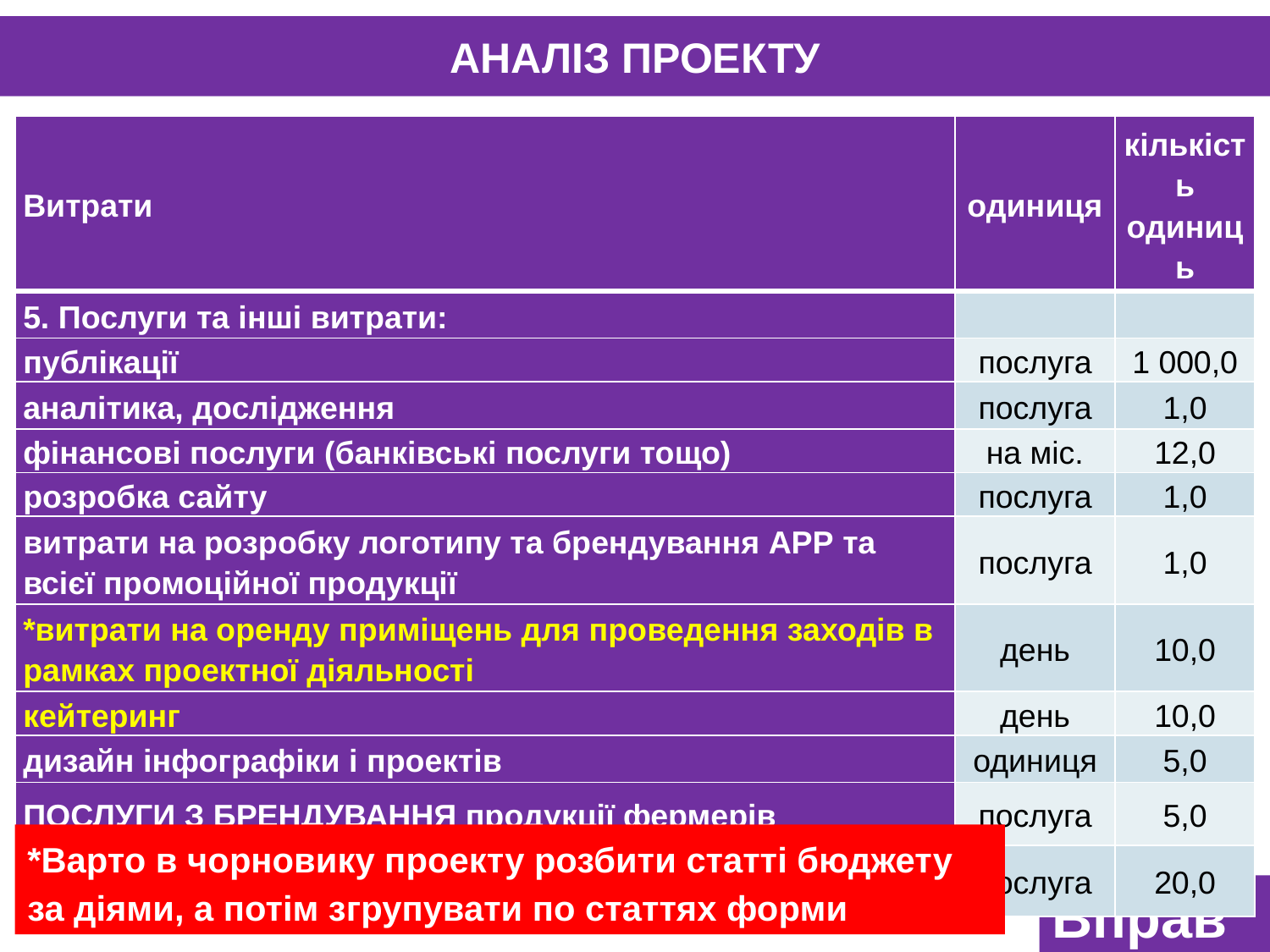

# АНАЛІЗ ПРОЕКТУ
| Витрати | одиниця | кількість одиниць |
| --- | --- | --- |
| 5. Послуги та інші витрати: |  |  |
| публікації | послуга | 1 000,0 |
| аналітика, дослідження | послуга | 1,0 |
| фінансові послуги (банківські послуги тощо) | на міс. | 12,0 |
| розробка сайту | послуга | 1,0 |
| витрати на розробку логотипу та брендування АРР та всієї промоційної продукції | послуга | 1,0 |
| \*витрати на оренду приміщень для проведення заходів в рамках проектної діяльності | день | 10,0 |
| кейтеринг | день | 10,0 |
| дизайн інфографіки і проектів | одиниця | 5,0 |
| ПОСЛУГИ З БРЕНДУВАННЯ продукції фермерів | послуга | 5,0 |
| послуги з перекваліфікації вчителів | послуга | 20,0 |
*Варто в чорновику проекту розбити статті бюджету за діями, а потім згрупувати по статтях форми
Вправа